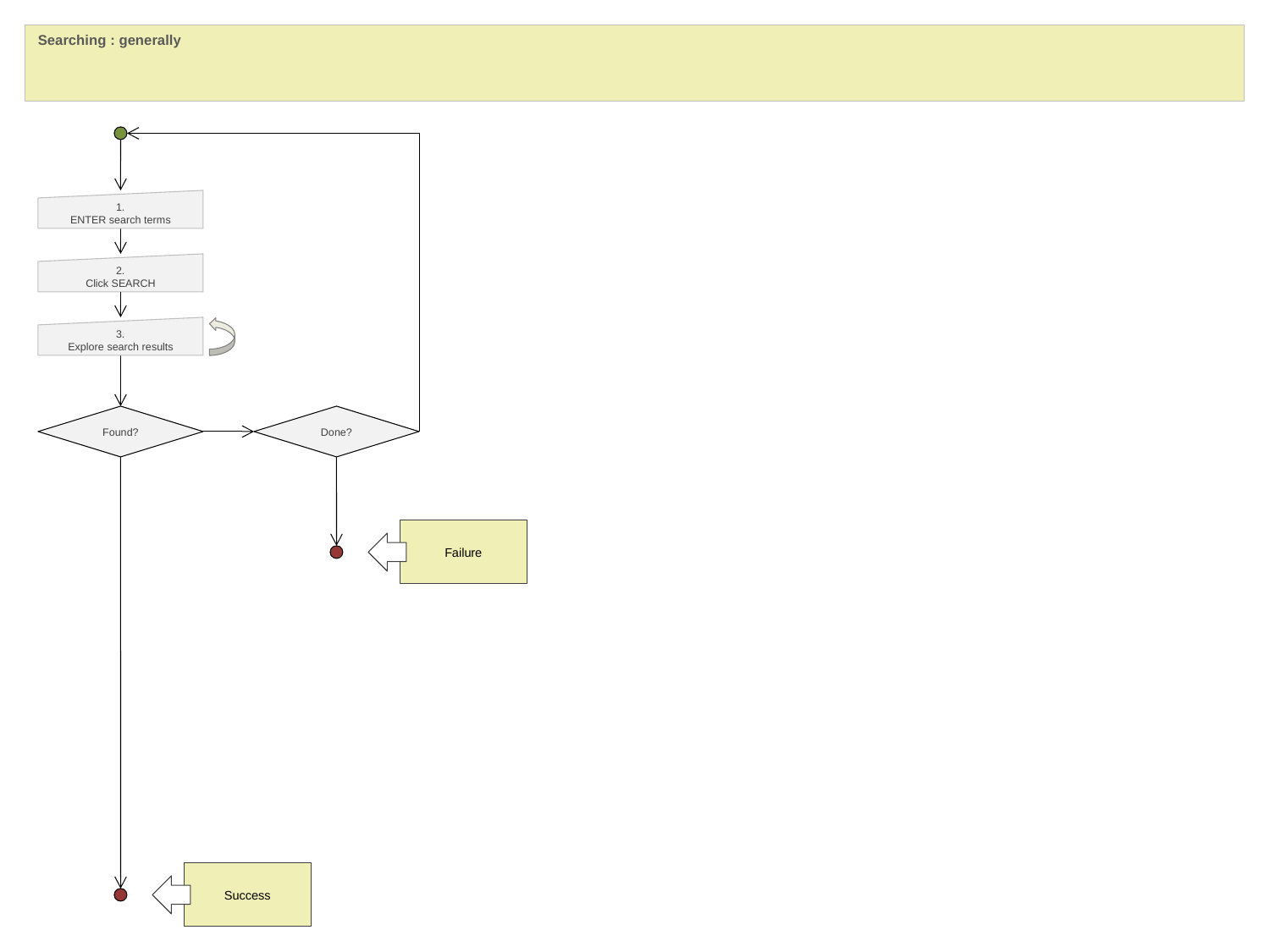

Searching : generally

1.
ENTER search terms
2.
Click SEARCH
3.
Explore search results

Found?
Done?
Failure

Success